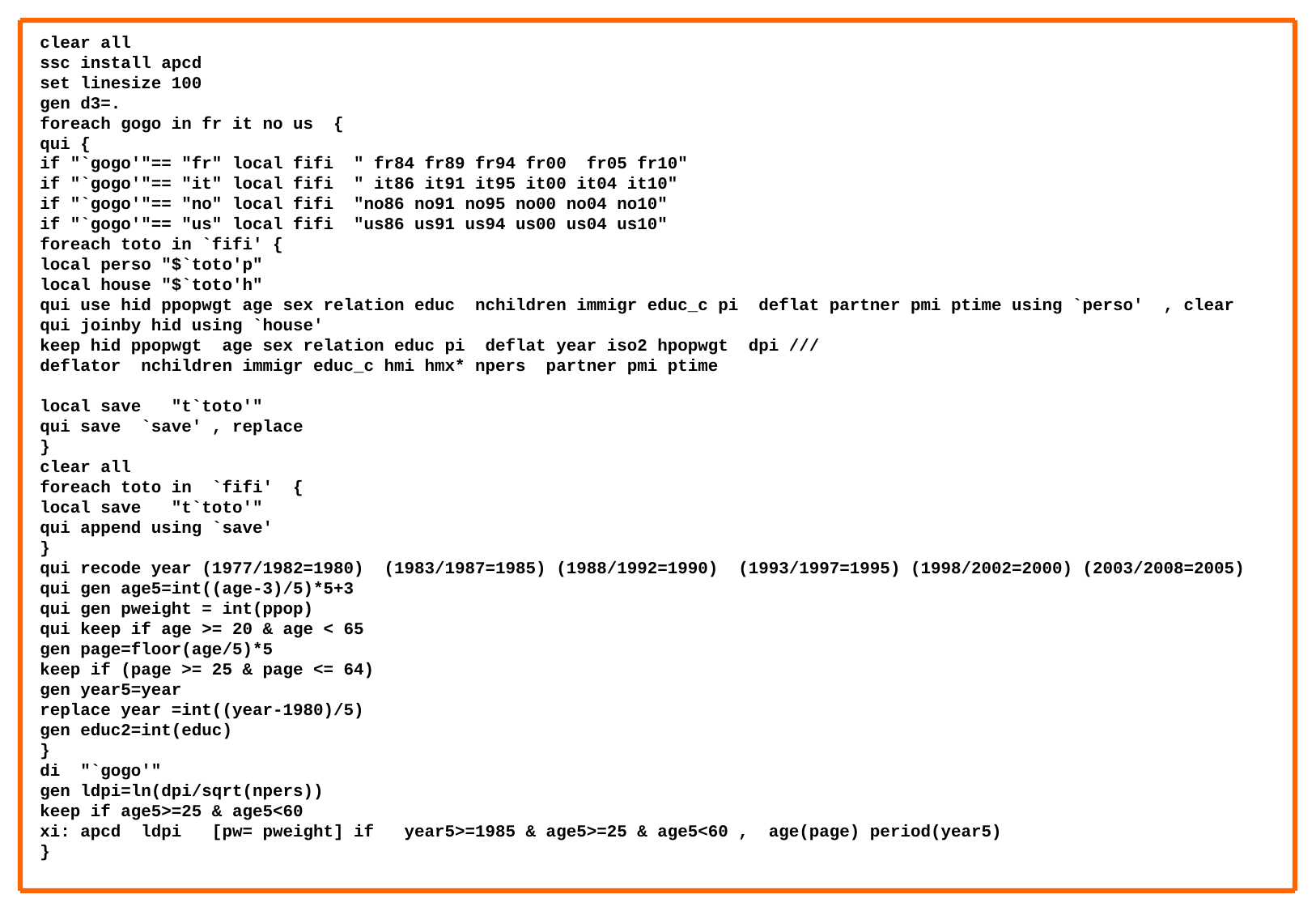

clear all
ssc install apcd
set linesize 100
gen d3=.
foreach gogo in fr it no us  {
qui {
if "`gogo'"== "fr" local fifi  " fr84 fr89 fr94 fr00  fr05 fr10"
if "`gogo'"== "it" local fifi  " it86 it91 it95 it00 it04 it10"
if "`gogo'"== "no" local fifi  "no86 no91 no95 no00 no04 no10"
if "`gogo'"== "us" local fifi  "us86 us91 us94 us00 us04 us10"
foreach toto in `fifi' {
local perso "$`toto'p"
local house "$`toto'h"
qui use hid ppopwgt age sex relation educ  nchildren immigr educ_c pi  deflat partner pmi ptime using `perso'  , clear
qui joinby hid using `house'
keep hid ppopwgt  age sex relation educ pi  deflat year iso2 hpopwgt  dpi ///
deflator  nchildren immigr educ_c hmi hmx* npers  partner pmi ptime

local save   "t`toto'"
qui save  `save' , replace
}
clear all
foreach toto in  `fifi'  {
local save   "t`toto'"
qui append using `save'
}
qui recode year (1977/1982=1980)  (1983/1987=1985) (1988/1992=1990)  (1993/1997=1995) (1998/2002=2000) (2003/2008=2005)
qui gen age5=int((age-3)/5)*5+3
qui gen pweight = int(ppop)
qui keep if age >= 20 & age < 65
gen page=floor(age/5)*5
keep if (page >= 25 & page <= 64)
gen year5=year
replace year =int((year-1980)/5)
gen educ2=int(educ)
}
di  "`gogo'"
gen ldpi=ln(dpi/sqrt(npers))
keep if age5>=25 & age5<60
xi: apcd  ldpi   [pw= pweight] if   year5>=1985 & age5>=25 & age5<60 ,  age(page) period(year5)
}